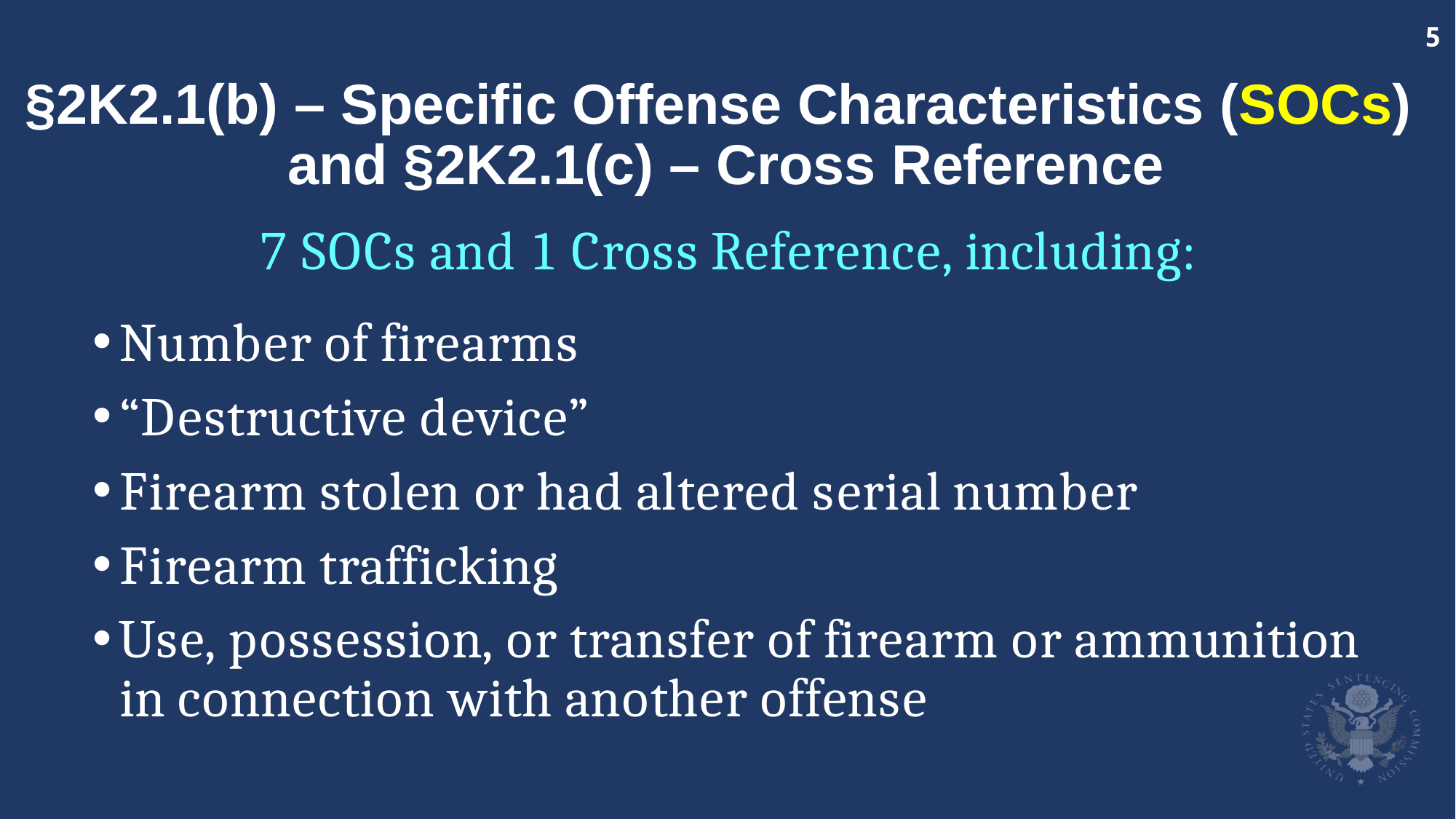

# §2K2.1(b) – Specific Offense Characteristics (SOCs) and §2K2.1(c) – Cross Reference
7 SOCs and 1 Cross Reference, including:
Number of firearms
“Destructive device”
Firearm stolen or had altered serial number
Firearm trafficking
Use, possession, or transfer of firearm or ammunition in connection with another offense